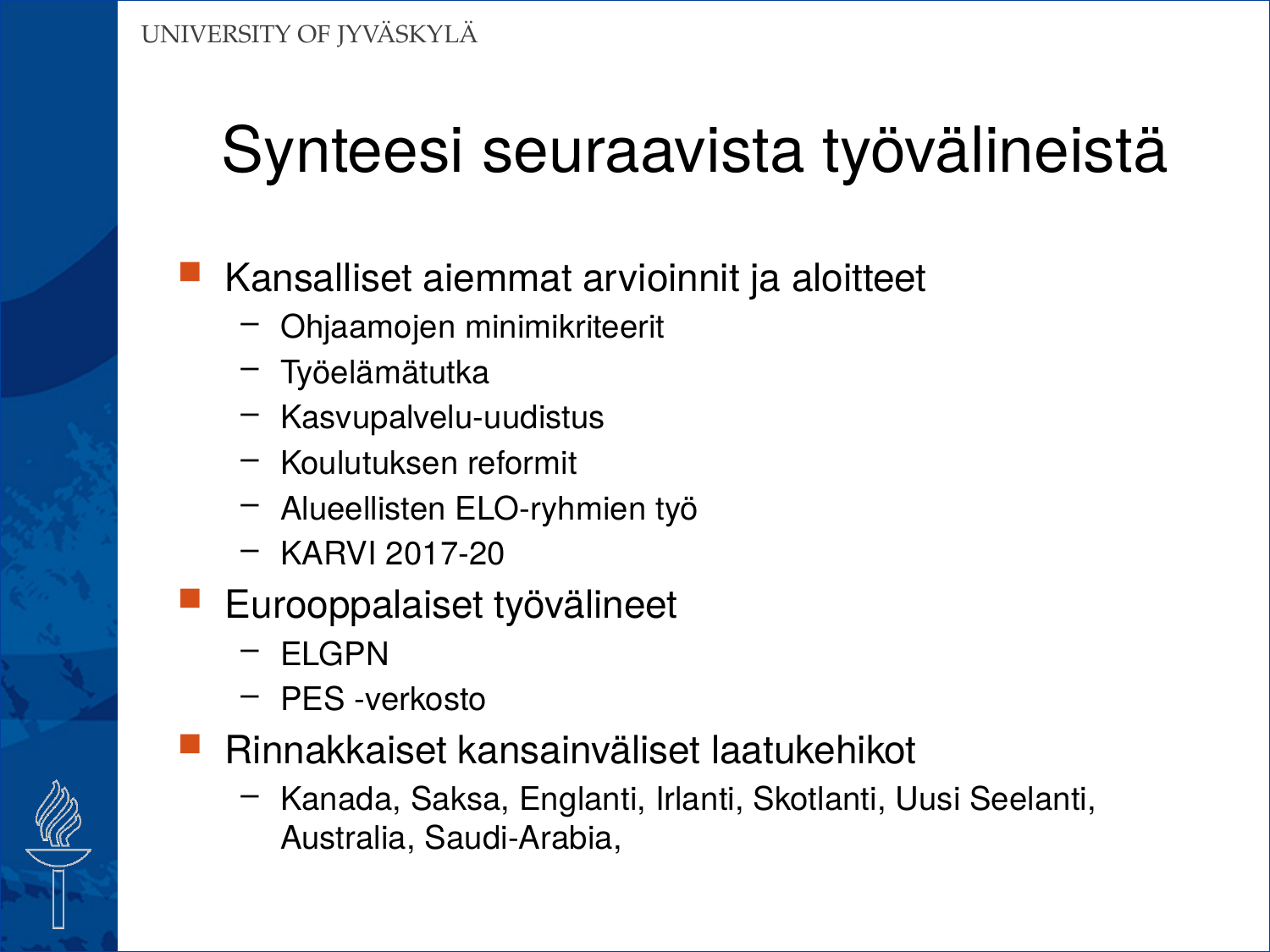

# Synteesi seuraavista työvälineistä
Kansalliset aiemmat arvioinnit ja aloitteet
Ohjaamojen minimikriteerit
Työelämätutka
Kasvupalvelu-uudistus
Koulutuksen reformit
Alueellisten ELO-ryhmien työ
KARVI 2017-20
Eurooppalaiset työvälineet
ELGPN
PES -verkosto
Rinnakkaiset kansainväliset laatukehikot
Kanada, Saksa, Englanti, Irlanti, Skotlanti, Uusi Seelanti, Australia, Saudi-Arabia,